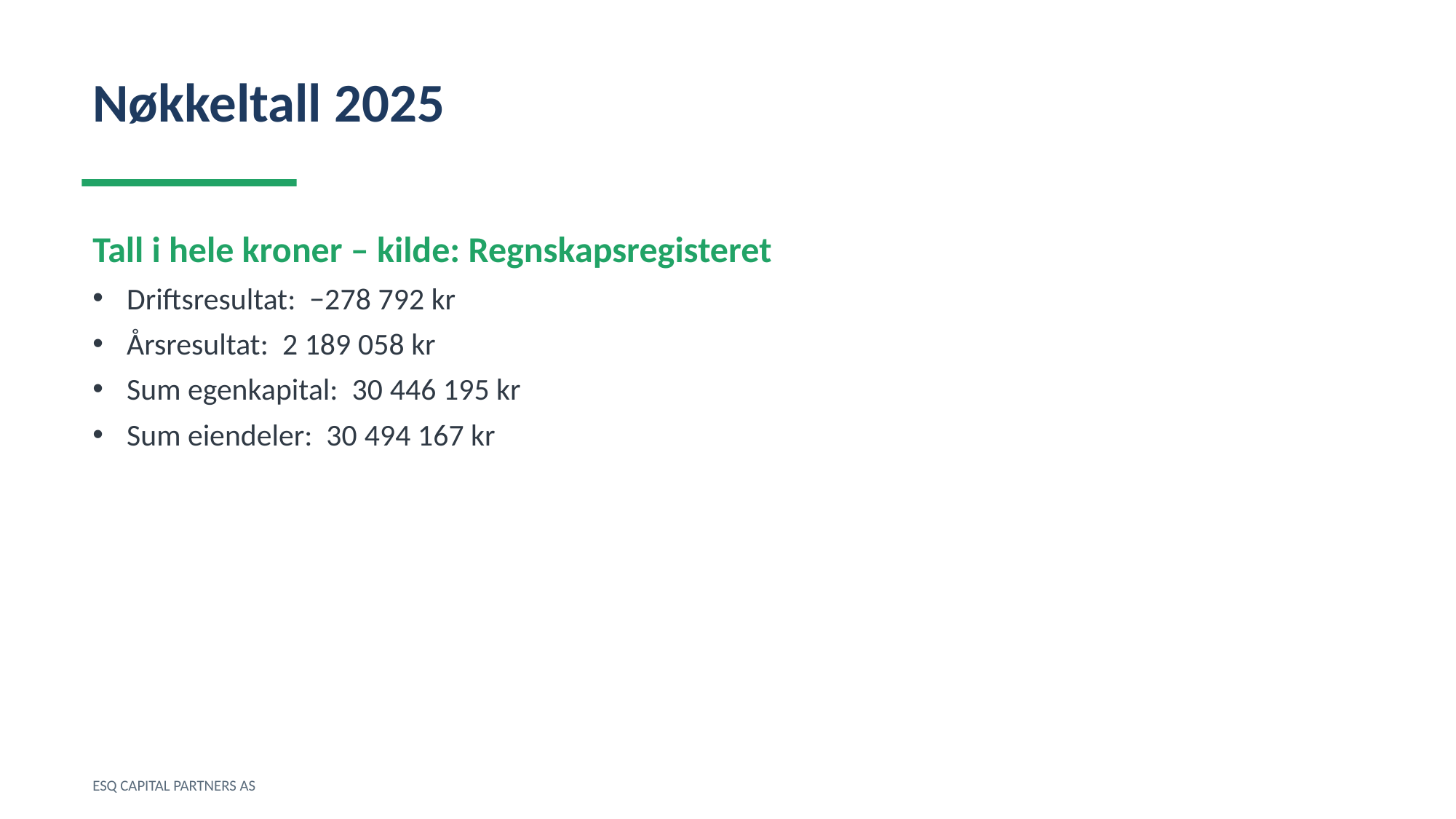

Nøkkeltall 2025

Tall i hele kroner – kilde: Regnskapsregisteret
Driftsresultat:  −278 792 kr
Årsresultat:  2 189 058 kr
Sum egenkapital:  30 446 195 kr
Sum eiendeler:  30 494 167 kr
ESQ CAPITAL PARTNERS AS